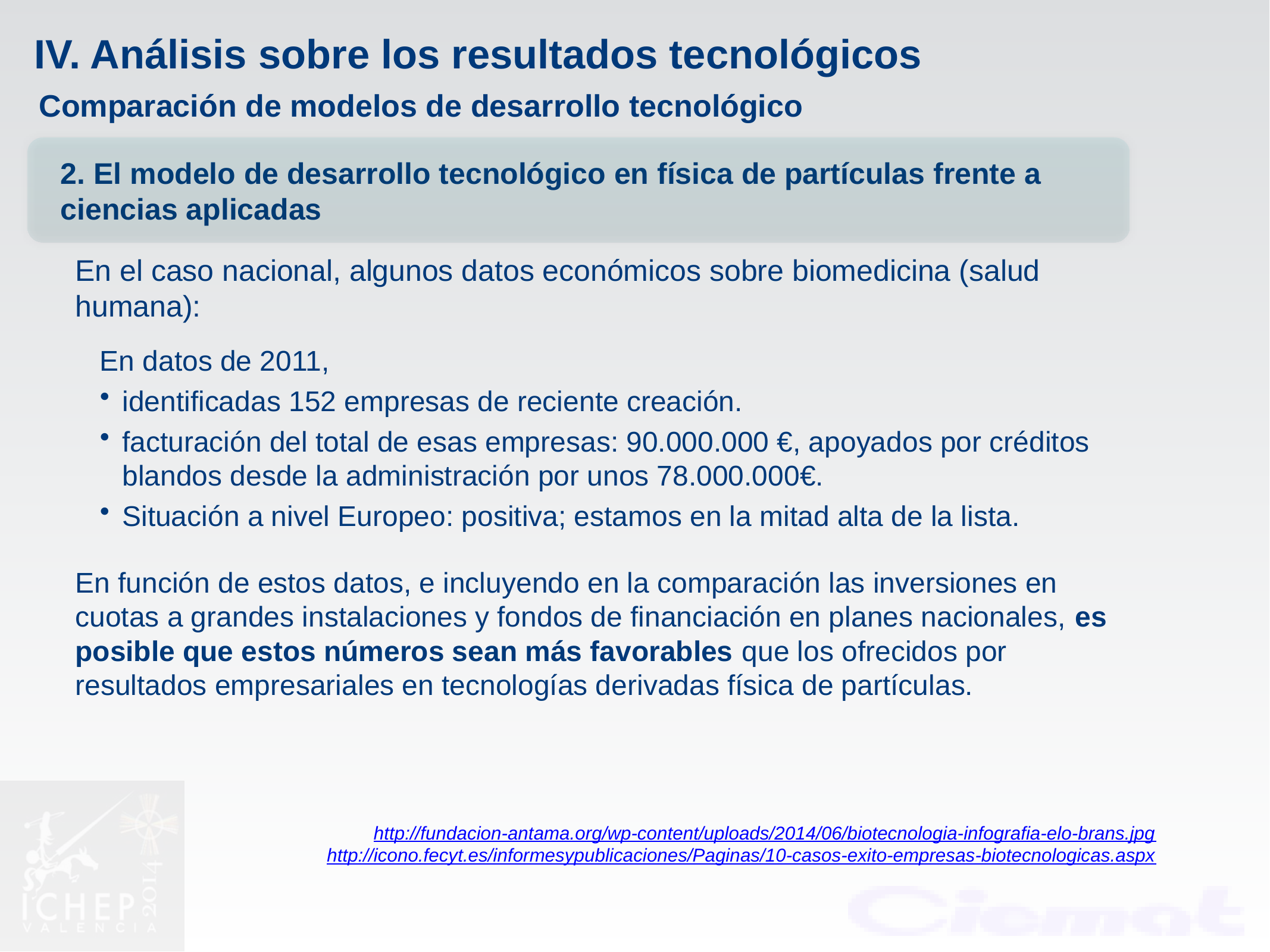

IV. Análisis sobre los resultados tecnológicos
Comparación de modelos de desarrollo tecnológico

2. El modelo de desarrollo tecnológico en física de partículas frente a ciencias aplicadas
En el caso nacional, algunos datos económicos sobre biomedicina (salud humana):
En datos de 2011,
identificadas 152 empresas de reciente creación.
facturación del total de esas empresas: 90.000.000 €, apoyados por créditos blandos desde la administración por unos 78.000.000€.
Situación a nivel Europeo: positiva; estamos en la mitad alta de la lista.
En función de estos datos, e incluyendo en la comparación las inversiones en cuotas a grandes instalaciones y fondos de financiación en planes nacionales, es posible que estos números sean más favorables que los ofrecidos por resultados empresariales en tecnologías derivadas física de partículas.
http://fundacion-antama.org/wp-content/uploads/2014/06/biotecnologia-infografia-elo-brans.jpg
http://icono.fecyt.es/informesypublicaciones/Paginas/10-casos-exito-empresas-biotecnologicas.aspx